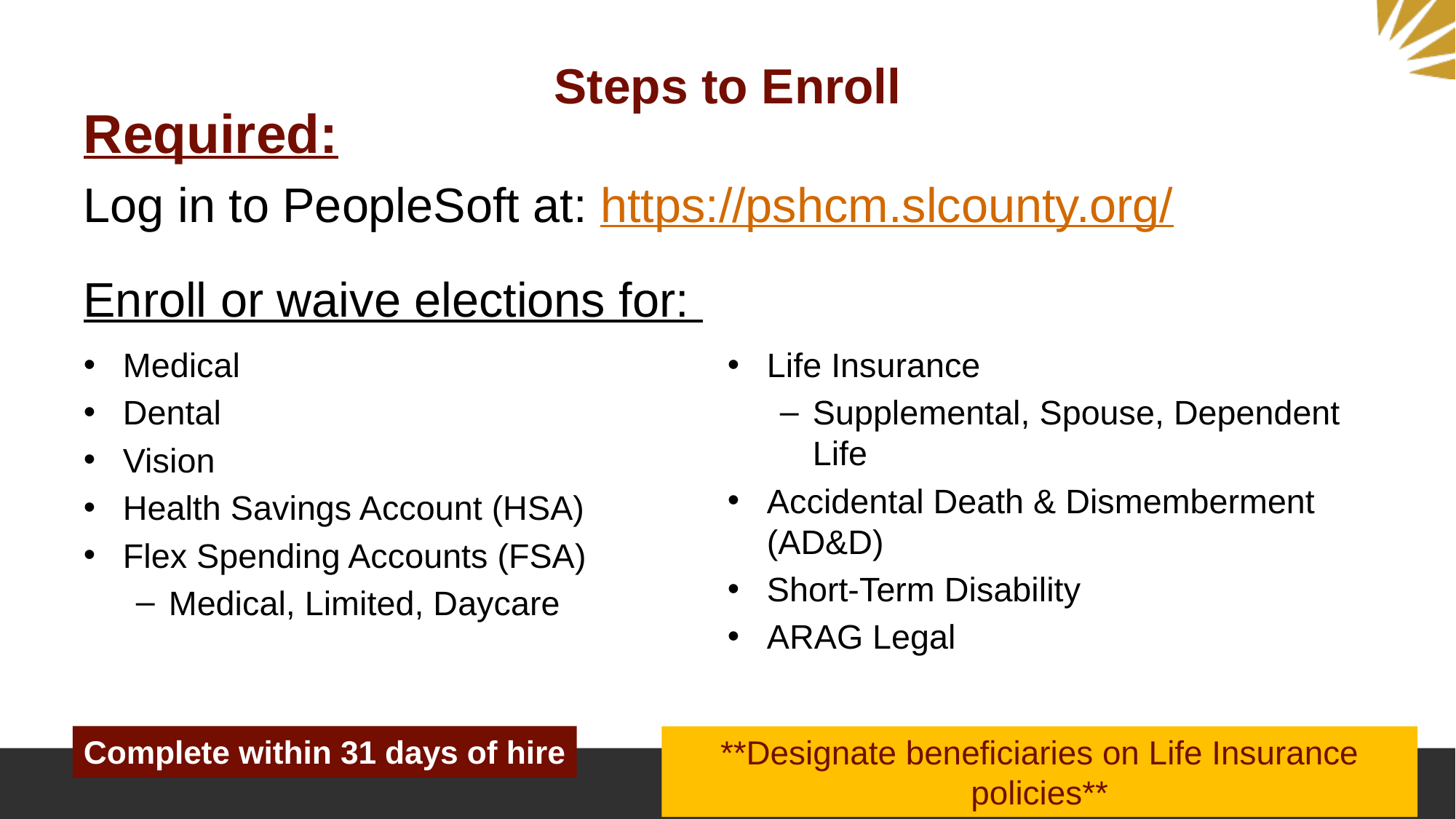

# Steps to Enroll
Required:
Log in to PeopleSoft at: https://pshcm.slcounty.org/
Enroll or waive elections for:
Medical
Dental
Vision
Health Savings Account (HSA)
Flex Spending Accounts (FSA)
Medical, Limited, Daycare

	Life Insurance
Supplemental, Spouse, Dependent Life
Accidental Death & Dismemberment (AD&D)
Short-Term Disability
ARAG Legal

Complete within 31 days of hire
**Designate beneficiaries on Life Insurance policies**